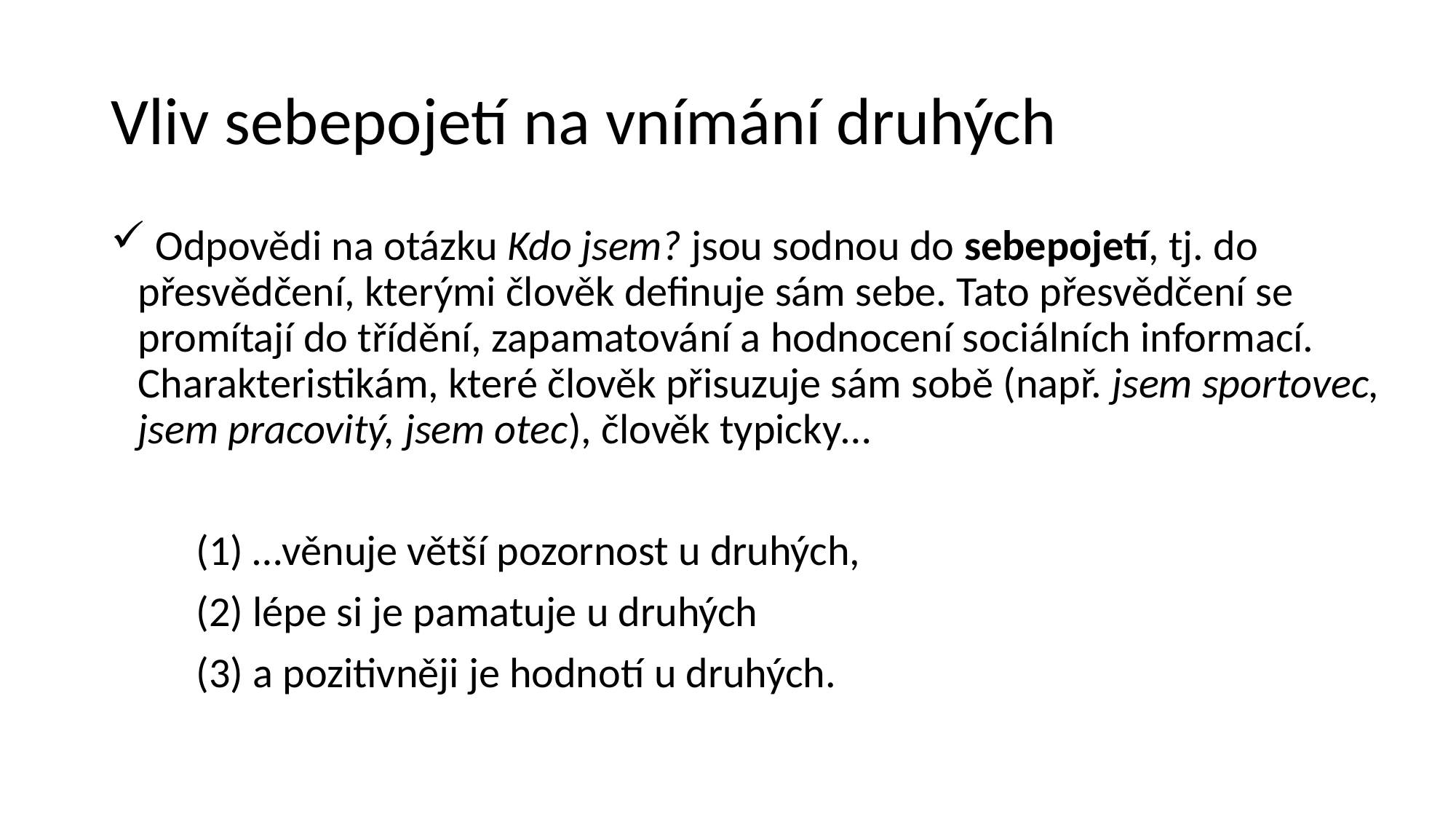

# Vliv sebepojetí na vnímání druhých
 Odpovědi na otázku Kdo jsem? jsou sodnou do sebepojetí, tj. do přesvědčení, kterými člověk definuje sám sebe. Tato přesvědčení se promítají do třídění, zapamatování a hodnocení sociálních informací. Charakteristikám, které člověk přisuzuje sám sobě (např. jsem sportovec, jsem pracovitý, jsem otec), člověk typicky…

 …věnuje větší pozornost u druhých,
 lépe si je pamatuje u druhých
 a pozitivněji je hodnotí u druhých.